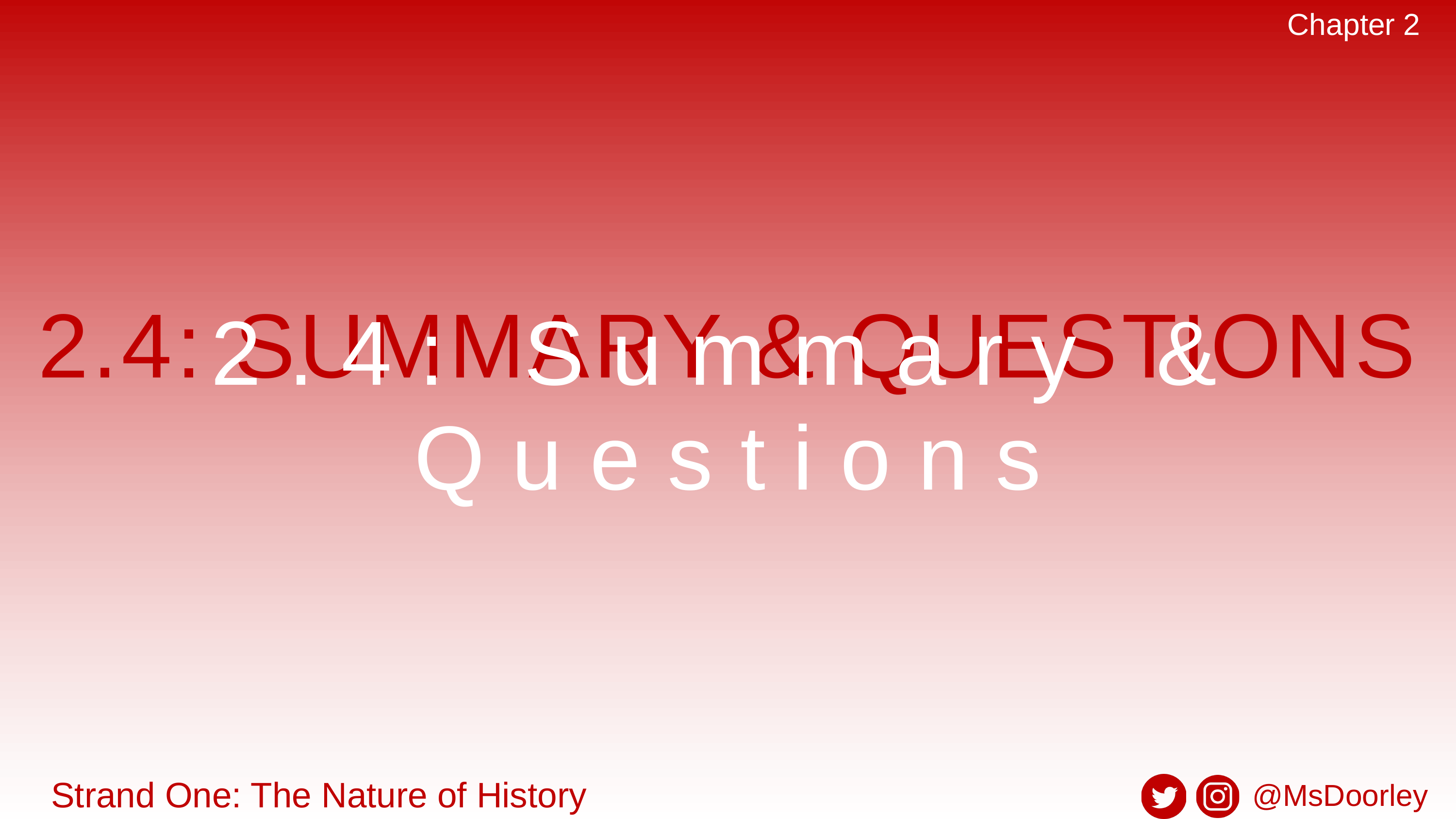

Chapter 2
2.4: SUMMARY & QUESTIONS
2.4: Summary & Questions
Strand One: The Nature of History

@MsDoorley